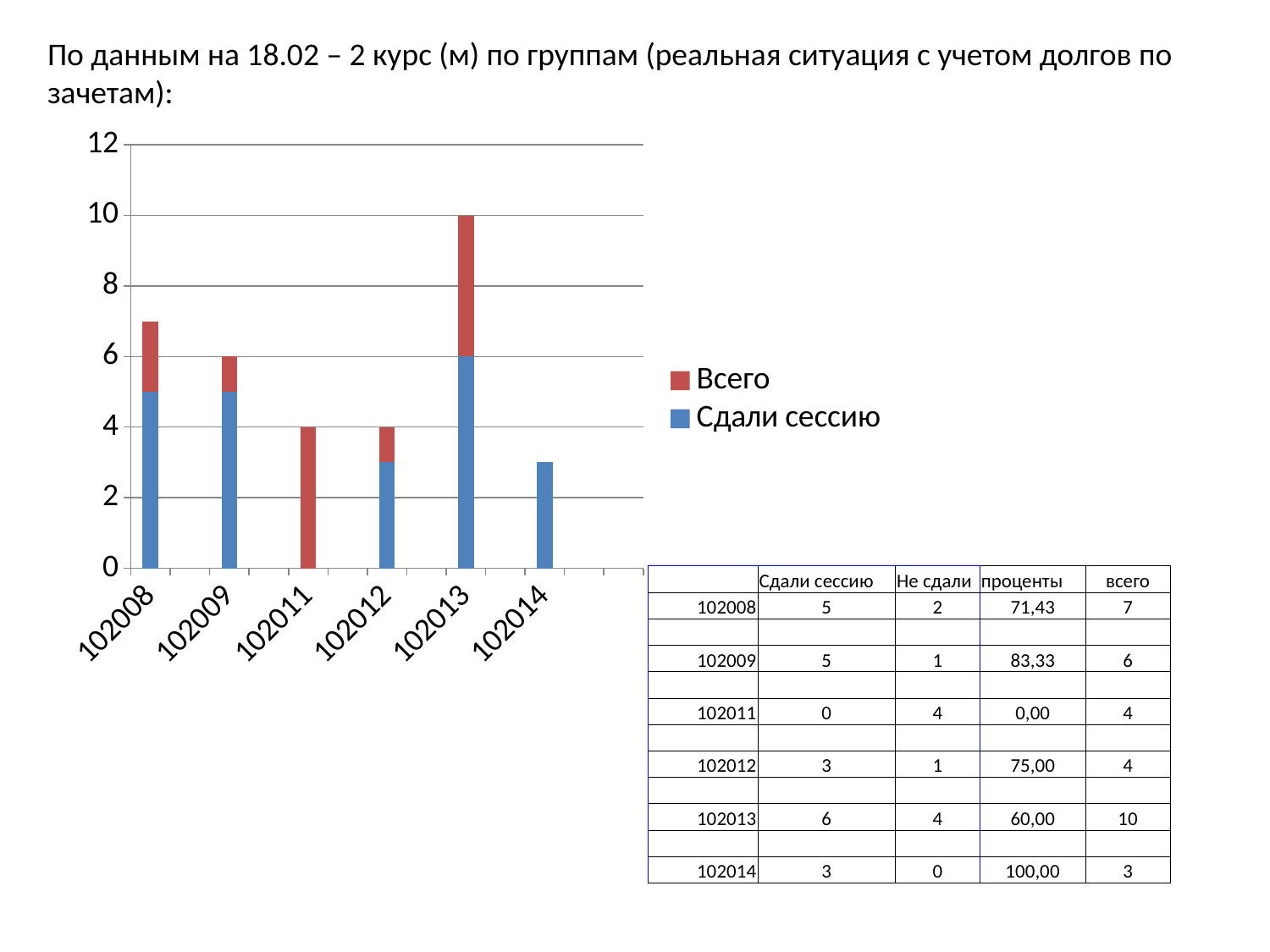

По данным на 18.02 – 2 курс (м) по группам (реальная ситуация с учетом долгов по зачетам):

### Chart

| Category | Сдали сессию | Всего |
|---|---|---|
| 102008 | 5.0 | 2.0 |
|  | None | None |
| 102009 | 5.0 | 1.0 |
|  | None | None |
| 102011 | 0.0 | 4.0 |
|  | None | None |
| 102012 | 3.0 | 1.0 |
|  | None | None |
| 102013 | 6.0 | 4.0 |
|  | None | None |
| 102014 | 3.0 | 0.0 |
|  | None | None |
|  | None | None |
|  | Сдали сессию | Не сдали | проценты | всего |
| --- | --- | --- | --- | --- |
| 102008 | 5 | 2 | 71,43 | 7 |
|  |  |  |  |  |
| 102009 | 5 | 1 | 83,33 | 6 |
|  |  |  |  |  |
| 102011 | 0 | 4 | 0,00 | 4 |
|  |  |  |  |  |
| 102012 | 3 | 1 | 75,00 | 4 |
|  |  |  |  |  |
| 102013 | 6 | 4 | 60,00 | 10 |
|  |  |  |  |  |
| 102014 | 3 | 0 | 100,00 | 3 |